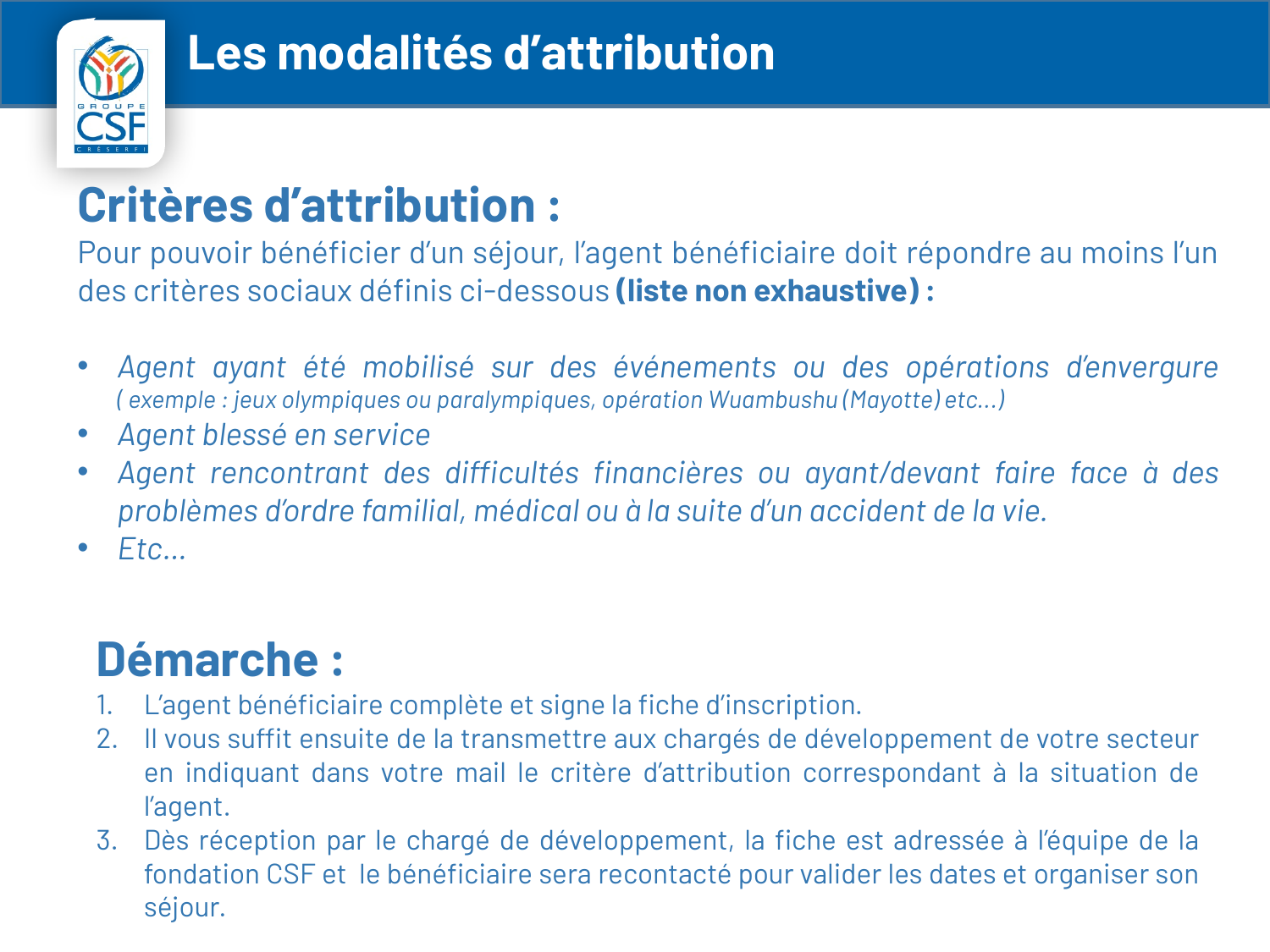

# Les modalités d’attribution

Critères d’attribution :
Pour pouvoir bénéficier d’un séjour, l’agent bénéficiaire doit répondre au moins l’un des critères sociaux définis ci-dessous (liste non exhaustive) :

Agent ayant été mobilisé sur des événements ou des opérations d’envergure ( exemple : jeux olympiques ou paralympiques, opération Wuambushu (Mayotte) etc...)
Agent blessé en service
Agent rencontrant des difficultés financières ou ayant/devant faire face à des problèmes d’ordre familial, médical ou à la suite d’un accident de la vie.
Etc…
Démarche :
L’agent bénéficiaire complète et signe la fiche d’inscription.
Il vous suffit ensuite de la transmettre aux chargés de développement de votre secteur en indiquant dans votre mail le critère d’attribution correspondant à la situation de l’agent.
Dès réception par le chargé de développement, la fiche est adressée à l’équipe de la fondation CSF et  le bénéficiaire sera recontacté pour valider les dates et organiser son séjour.
6